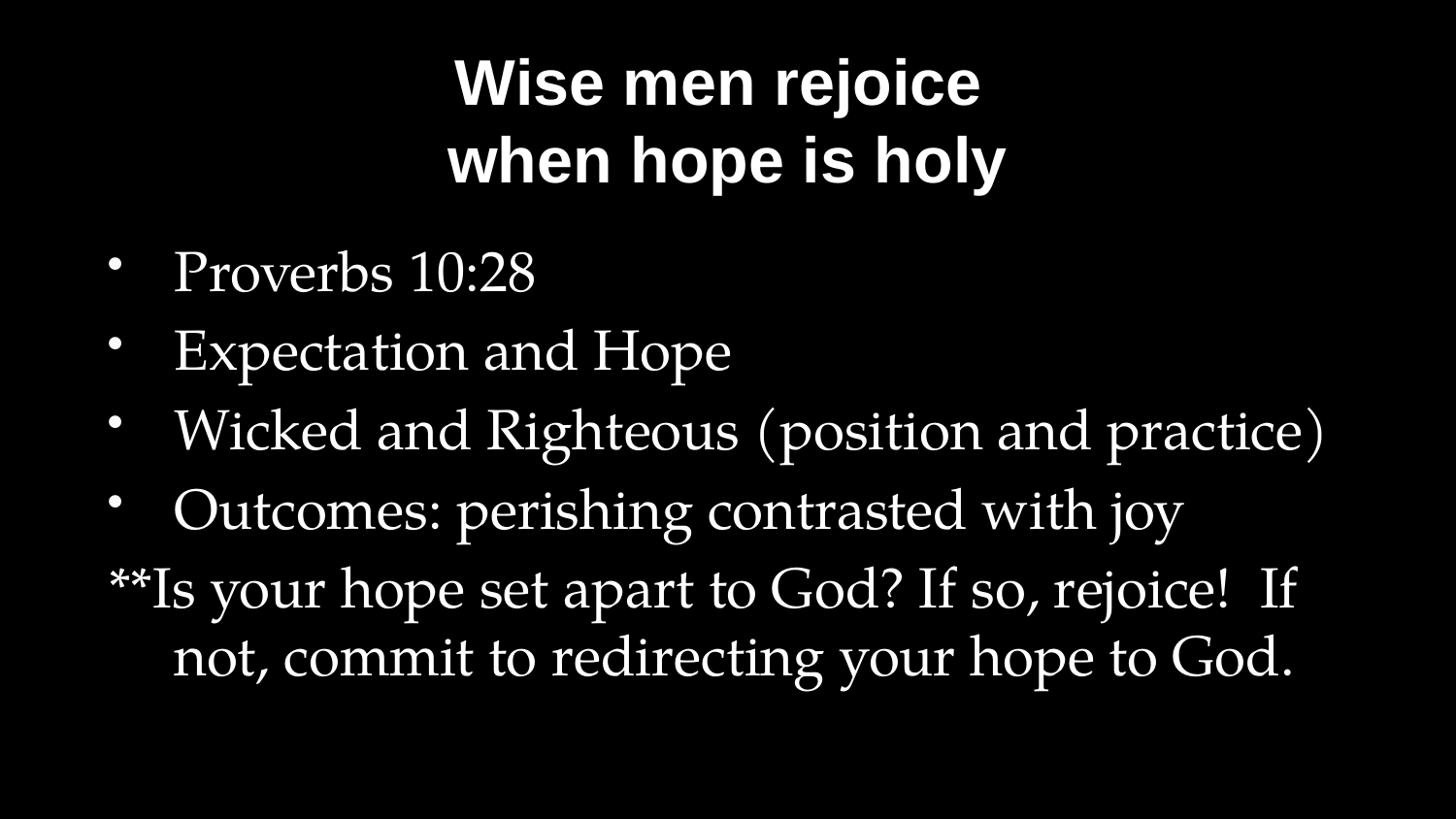

# Wise men rejoice when hope is holy
Proverbs 10:28
Expectation and Hope
Wicked and Righteous (position and practice)
Outcomes: perishing contrasted with joy
**Is your hope set apart to God? If so, rejoice!  If not, commit to redirecting your hope to God.